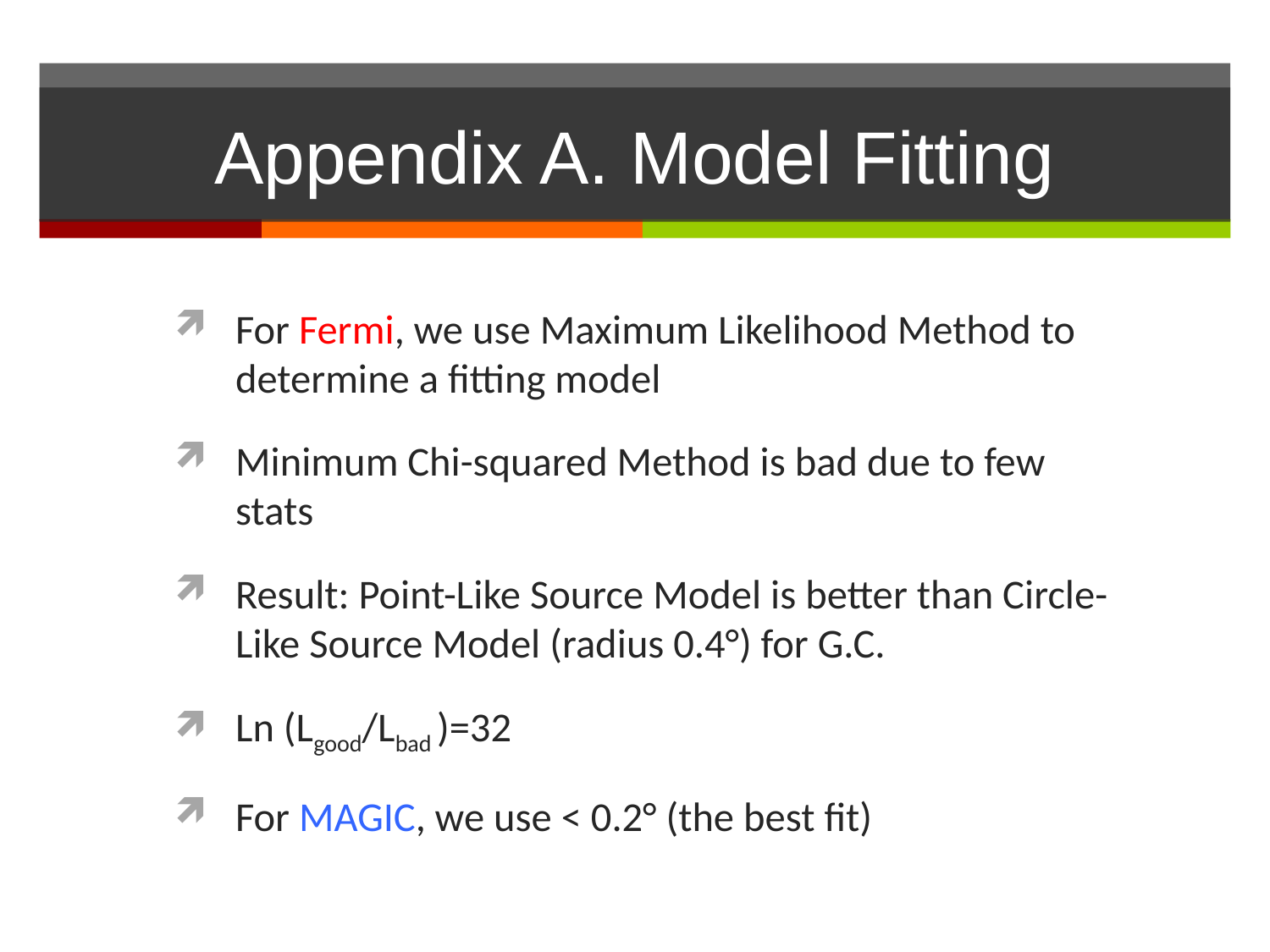

# Appendix A. Model Fitting
For Fermi, we use Maximum Likelihood Method to determine a fitting model
Minimum Chi-squared Method is bad due to few stats
Result: Point-Like Source Model is better than Circle-Like Source Model (radius 0.4°) for G.C.
Ln (Lgood/Lbad )=32
For MAGIC, we use < 0.2° (the best fit)